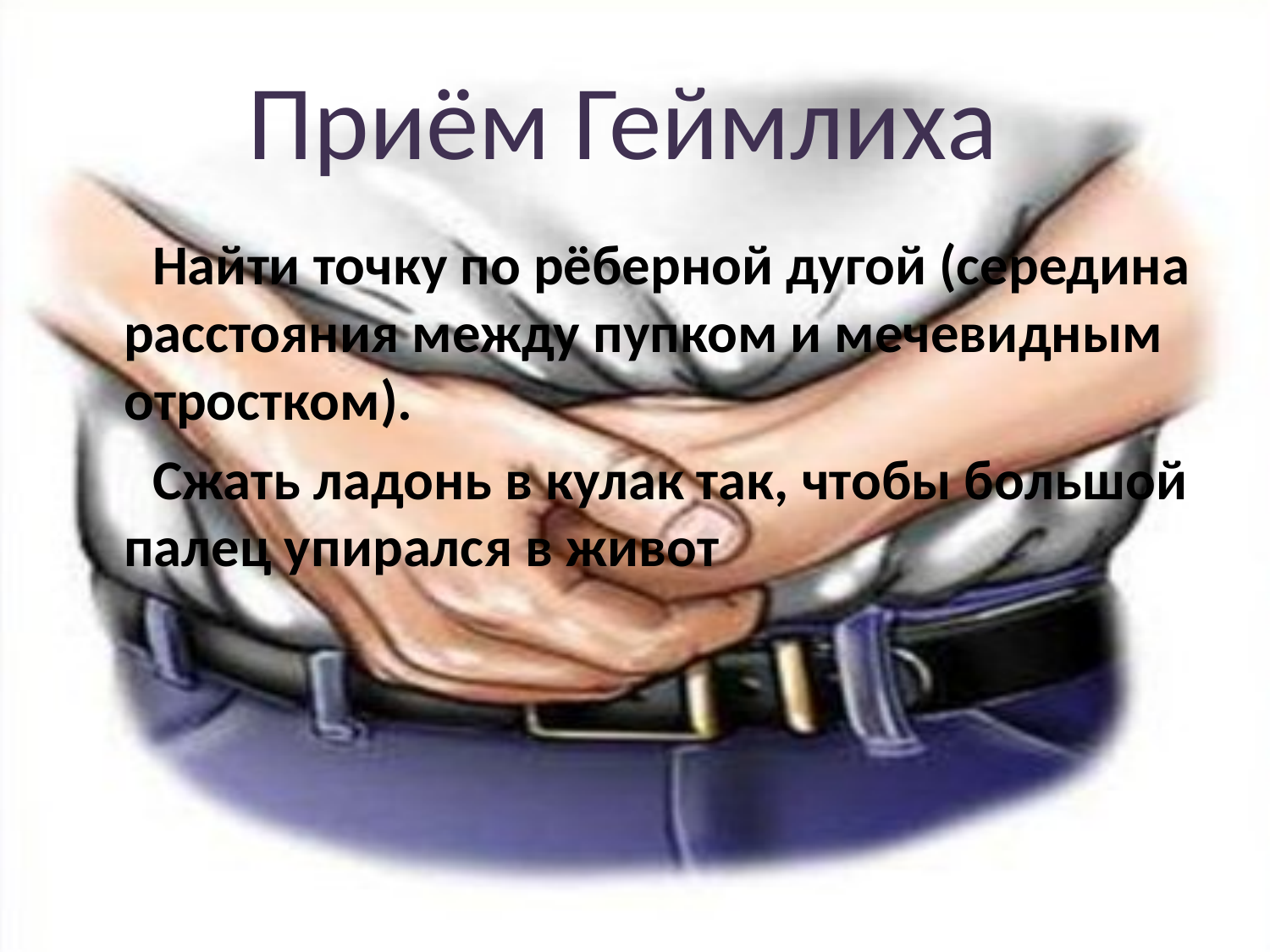

# Приём Геймлиха
      Найти точку по рёберной дугой (середина расстояния между пупком и мечевидным отростком).
      Сжать ладонь в кулак так, чтобы большой палец упирался в живот